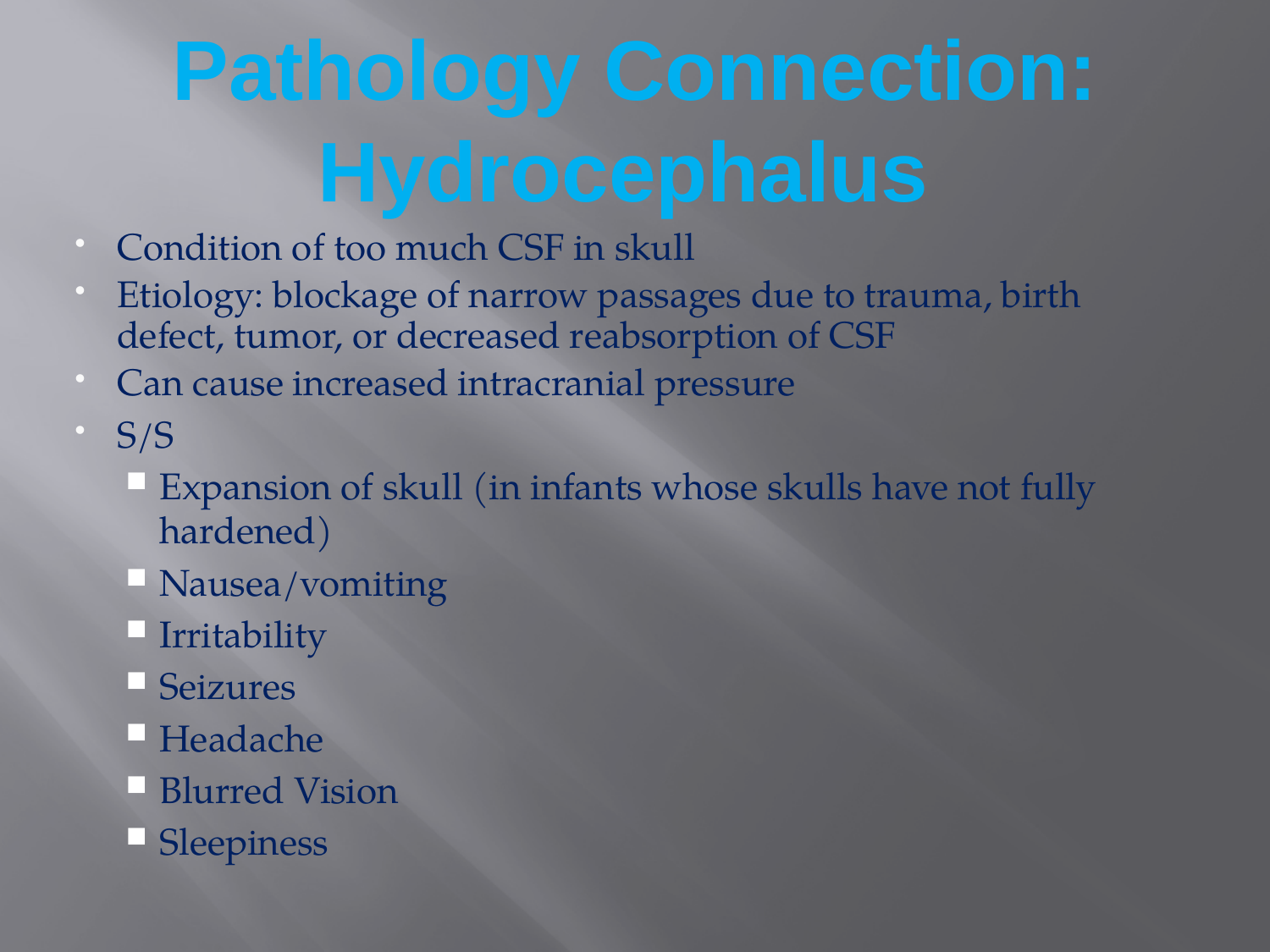

# Pathology Connection: Hydrocephalus
Condition of too much CSF in skull
Etiology: blockage of narrow passages due to trauma, birth defect, tumor, or decreased reabsorption of CSF
Can cause increased intracranial pressure
S/S
Expansion of skull (in infants whose skulls have not fully hardened)
Nausea/vomiting
Irritability
Seizures
Headache
Blurred Vision
Sleepiness